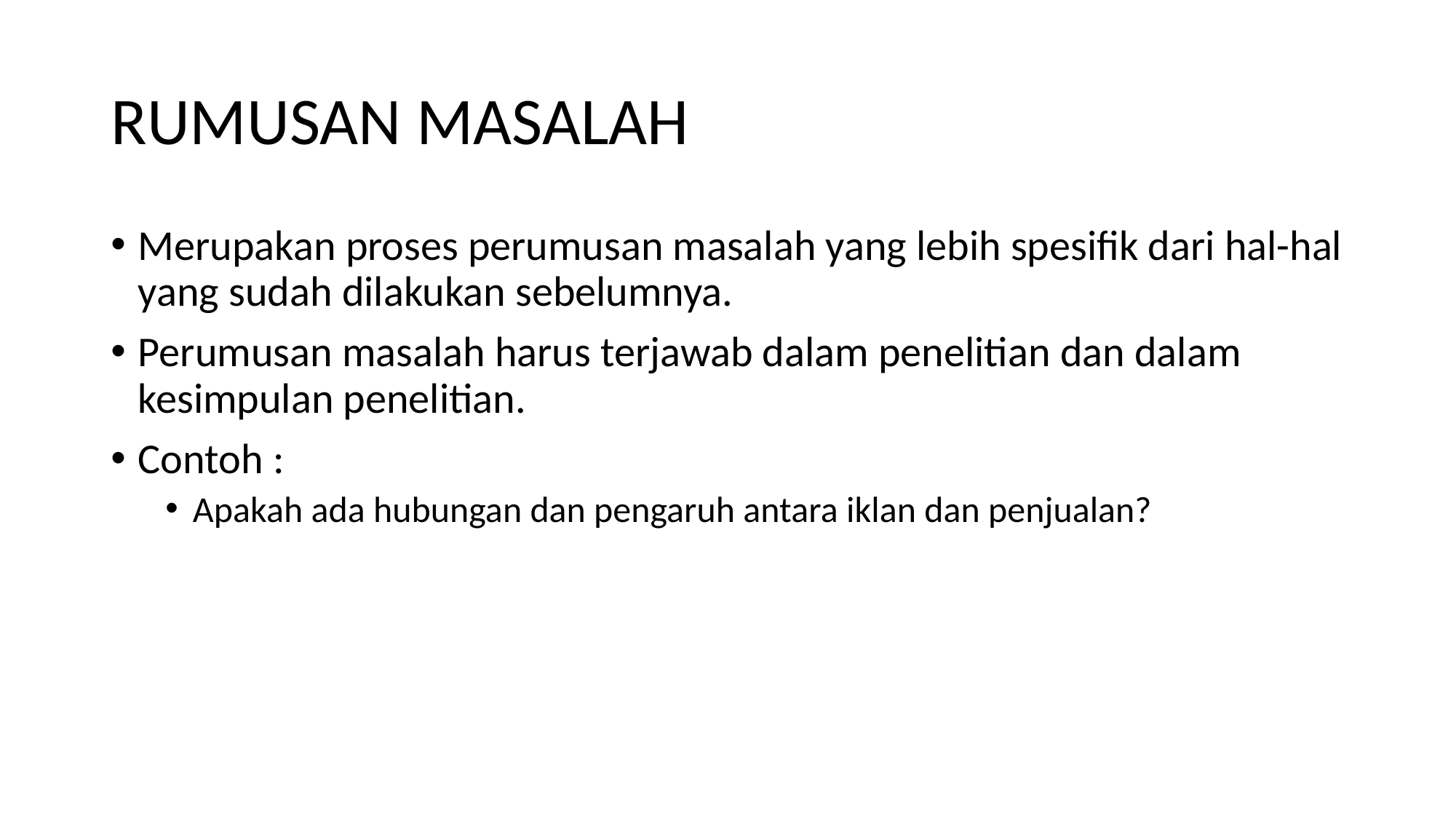

# RUMUSAN MASALAH
Merupakan proses perumusan masalah yang lebih spesifik dari hal-hal yang sudah dilakukan sebelumnya.
Perumusan masalah harus terjawab dalam penelitian dan dalam kesimpulan penelitian.
Contoh :
Apakah ada hubungan dan pengaruh antara iklan dan penjualan?